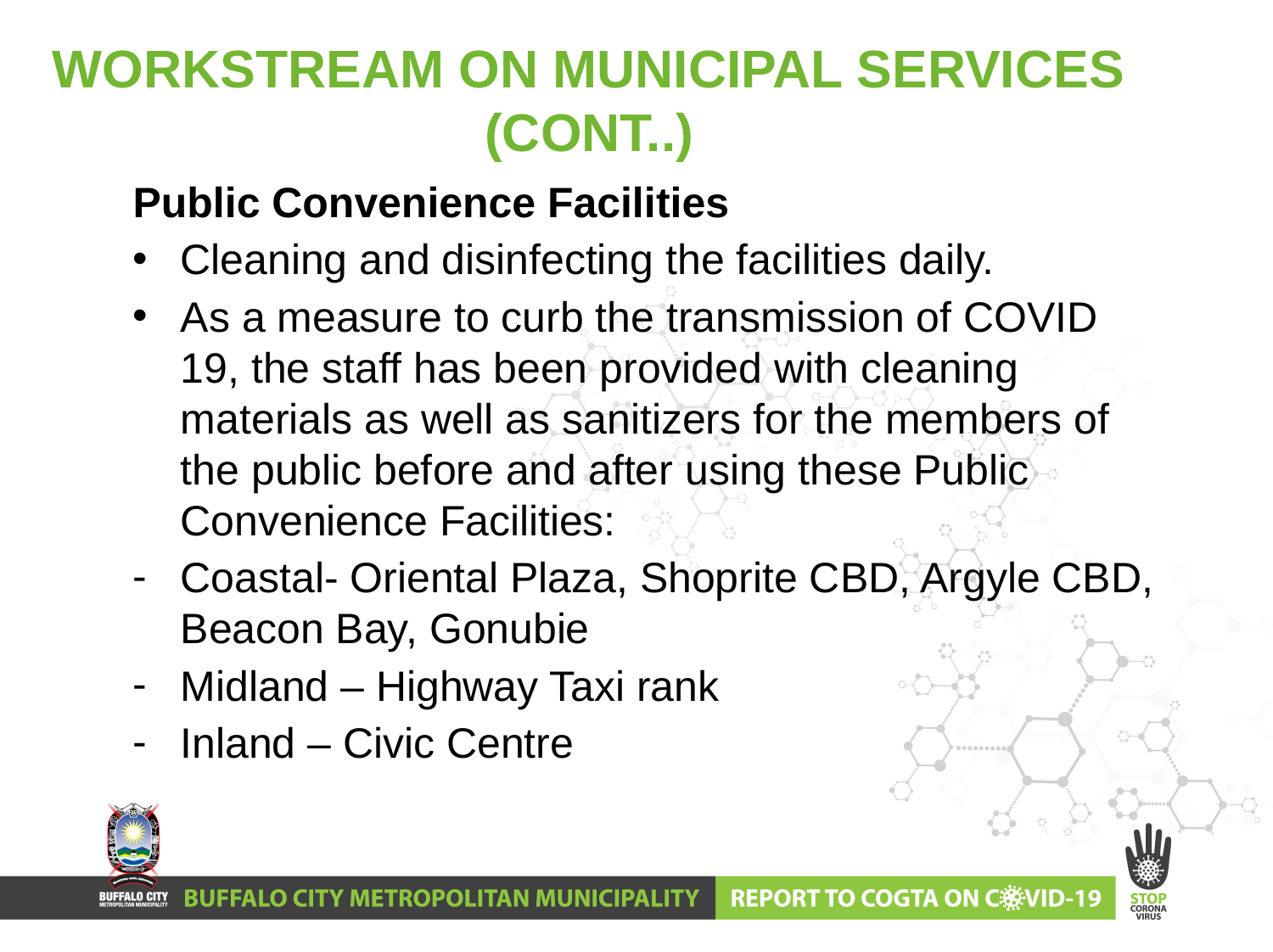

# WORKSTREAM ON MUNICIPAL SERVICES (CONT..)
Public Convenience Facilities
Cleaning and disinfecting the facilities daily.
As a measure to curb the transmission of COVID 19, the staff has been provided with cleaning materials as well as sanitizers for the members of the public before and after using these Public Convenience Facilities:
Coastal- Oriental Plaza, Shoprite CBD, Argyle CBD, Beacon Bay, Gonubie
Midland – Highway Taxi rank
Inland – Civic Centre